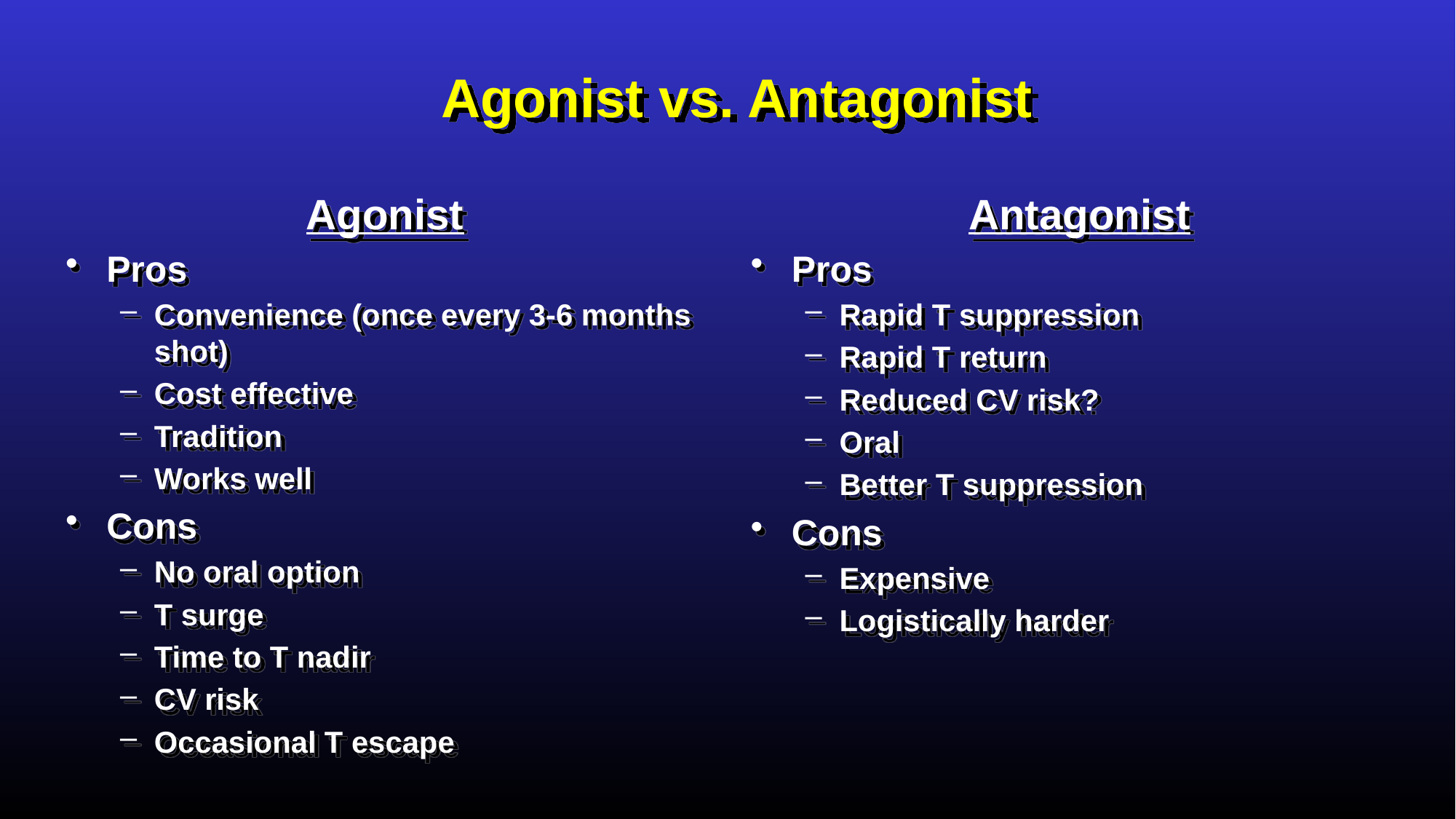

# Agonist vs. Antagonist
Agonist
Pros
Convenience (once every 3-6 months shot)
Cost effective
Tradition
Works well
Cons
No oral option
T surge
Time to T nadir
CV risk
Occasional T escape
Antagonist
Pros
Rapid T suppression
Rapid T return
Reduced CV risk?
Oral
Better T suppression
Cons
Expensive
Logistically harder